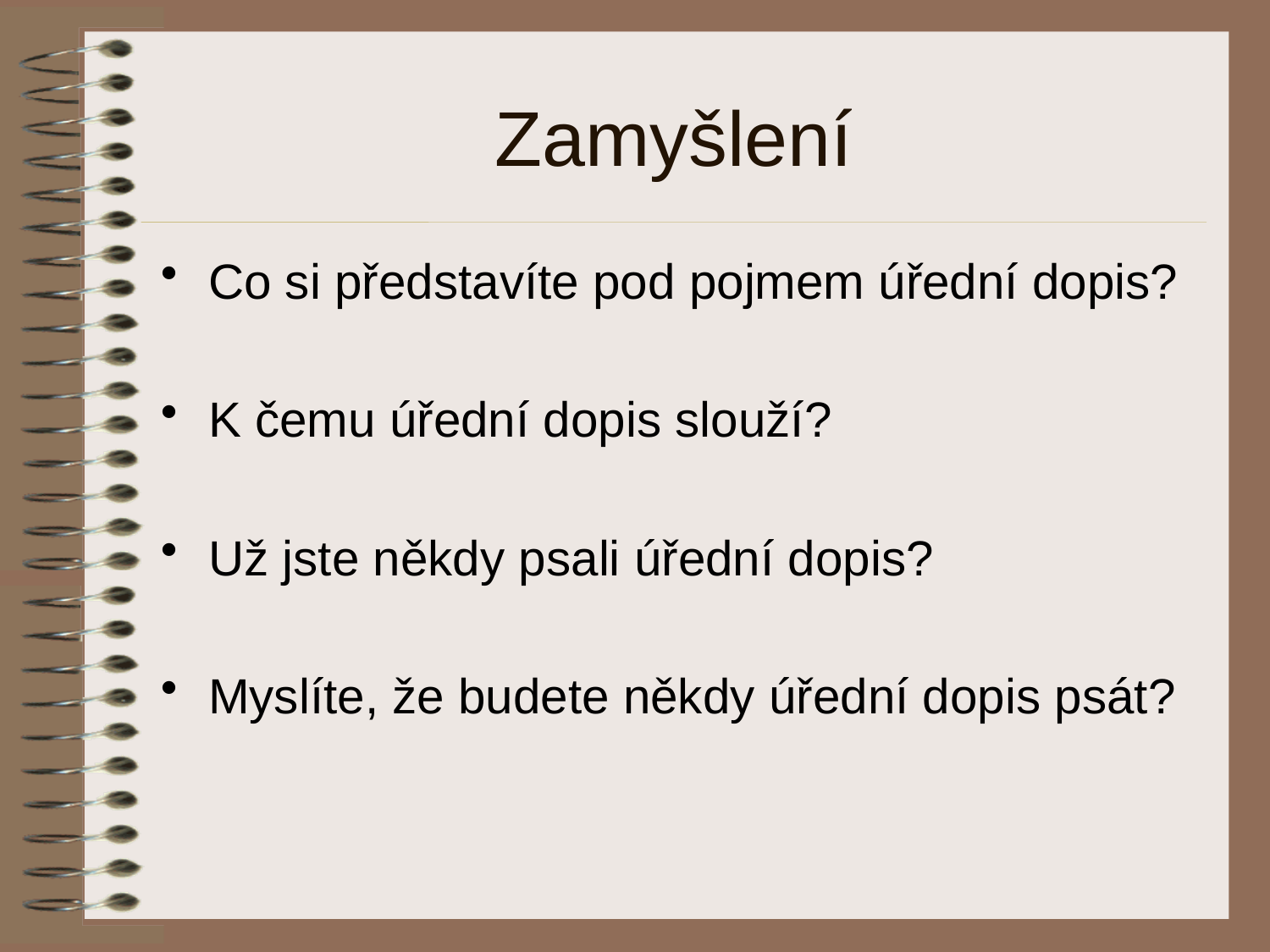

# Zamyšlení
Co si představíte pod pojmem úřední dopis?

K čemu úřední dopis slouží?

Už jste někdy psali úřední dopis?

Myslíte, že budete někdy úřední dopis psát?